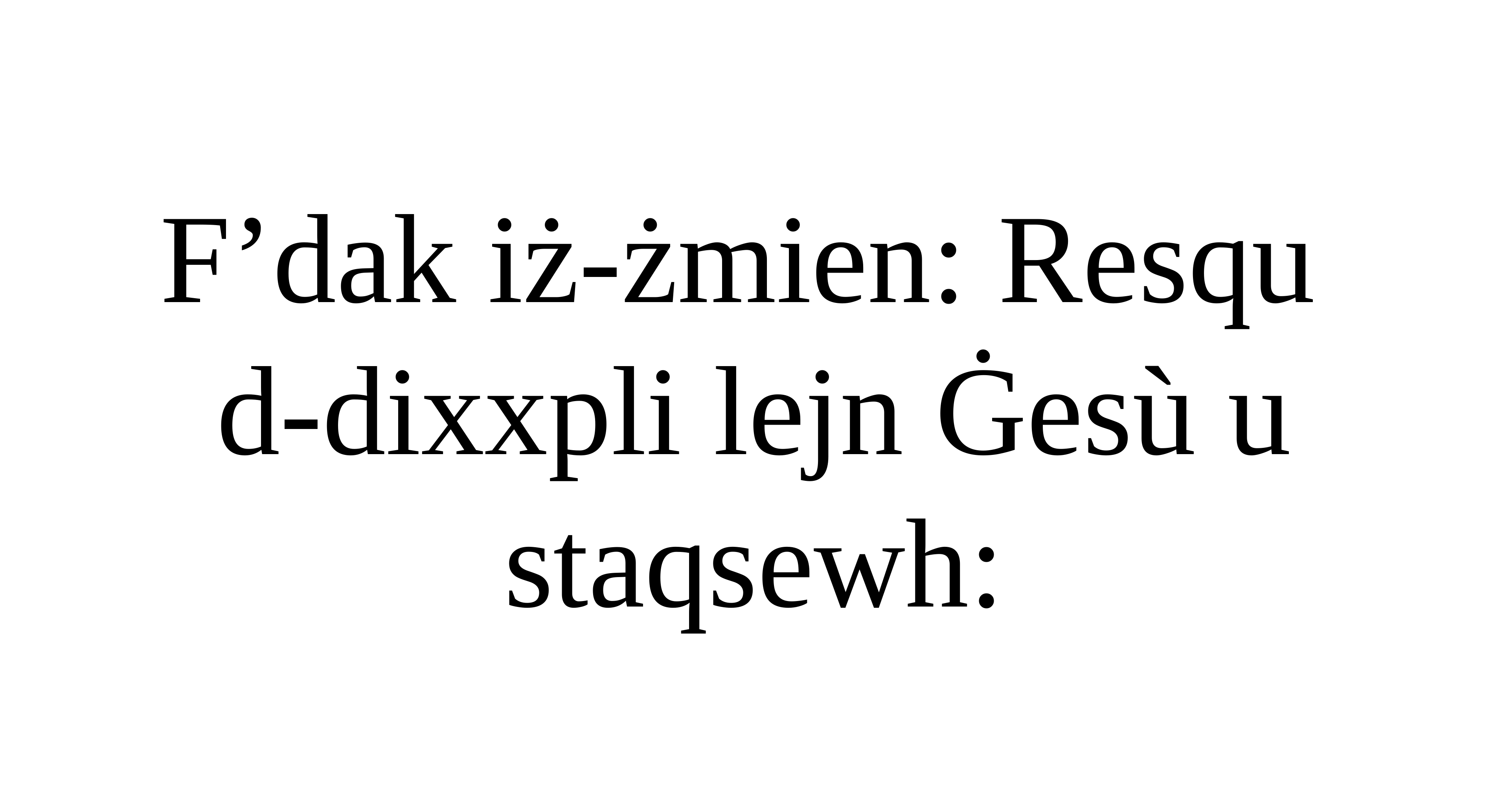

F’dak iż-żmien: Resqu
d-dixxpli lejn Ġesù u staqsewh: